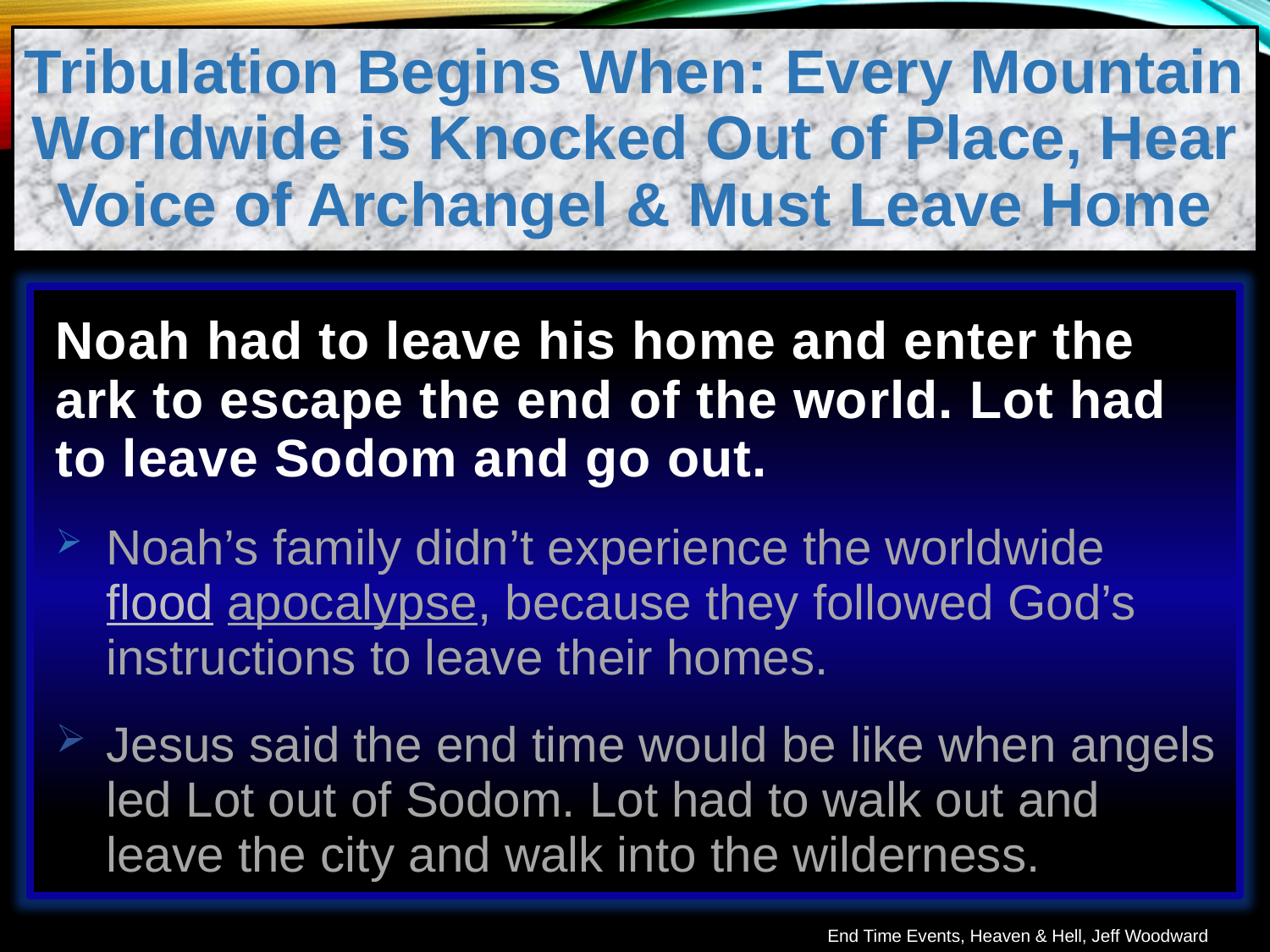

Tribulation Begins When: Every Mountain Worldwide is Knocked Out of Place, Hear Voice of Archangel & Must Leave Home
Noah had to leave his home and enter the ark to escape the end of the world. Lot had to leave Sodom and go out.
Noah’s family didn’t experience the worldwide flood apocalypse, because they followed God’s instructions to leave their homes.
Jesus said the end time would be like when angels led Lot out of Sodom. Lot had to walk out and leave the city and walk into the wilderness.
End Time Events, Heaven & Hell, Jeff Woodward